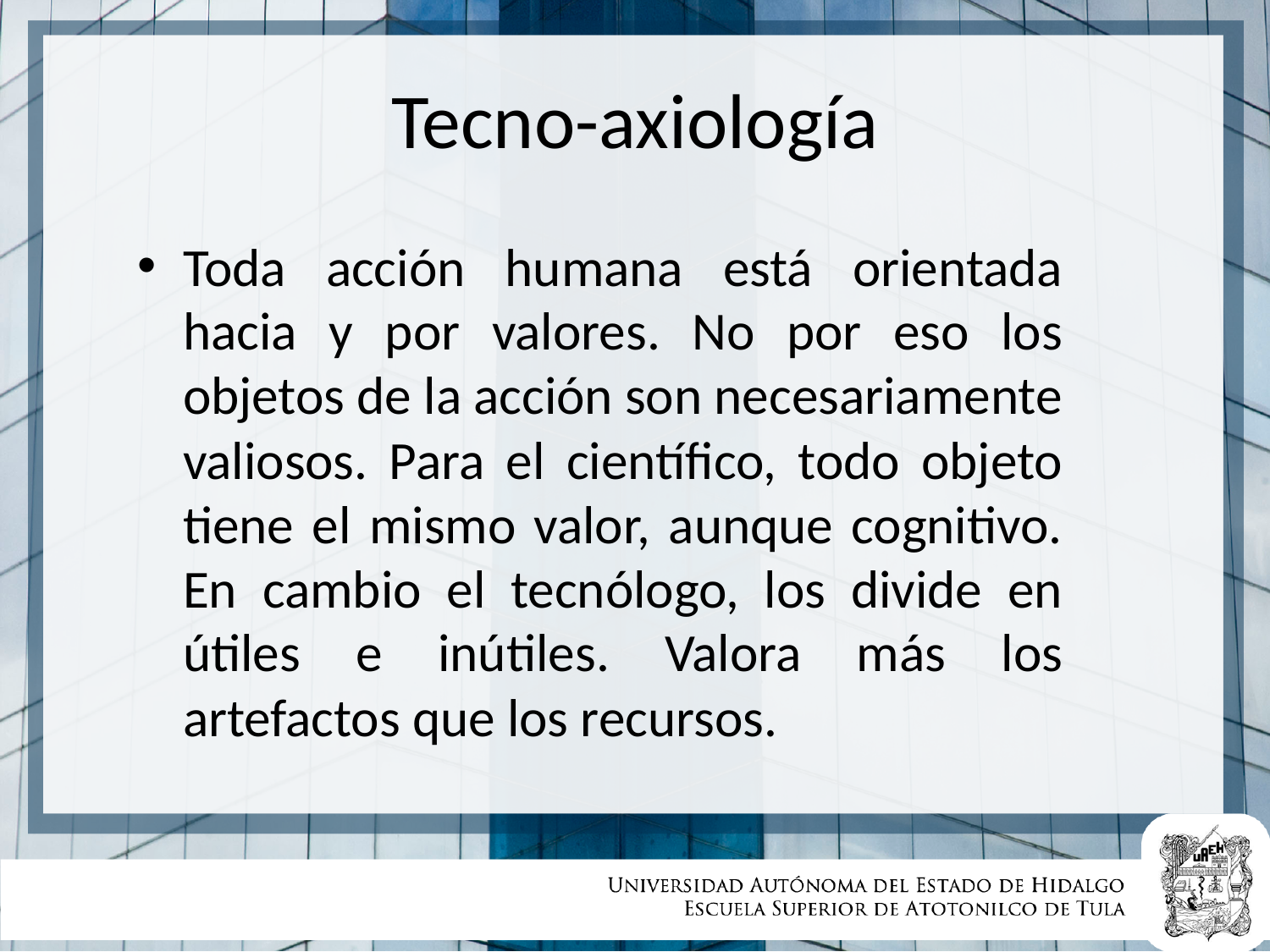

# Tecno-axiología
Toda acción humana está orientada hacia y por valores. No por eso los objetos de la acción son necesariamente valiosos. Para el científico, todo objeto tiene el mismo valor, aunque cognitivo. En cambio el tecnólogo, los divide en útiles e inútiles. Valora más los artefactos que los recursos.